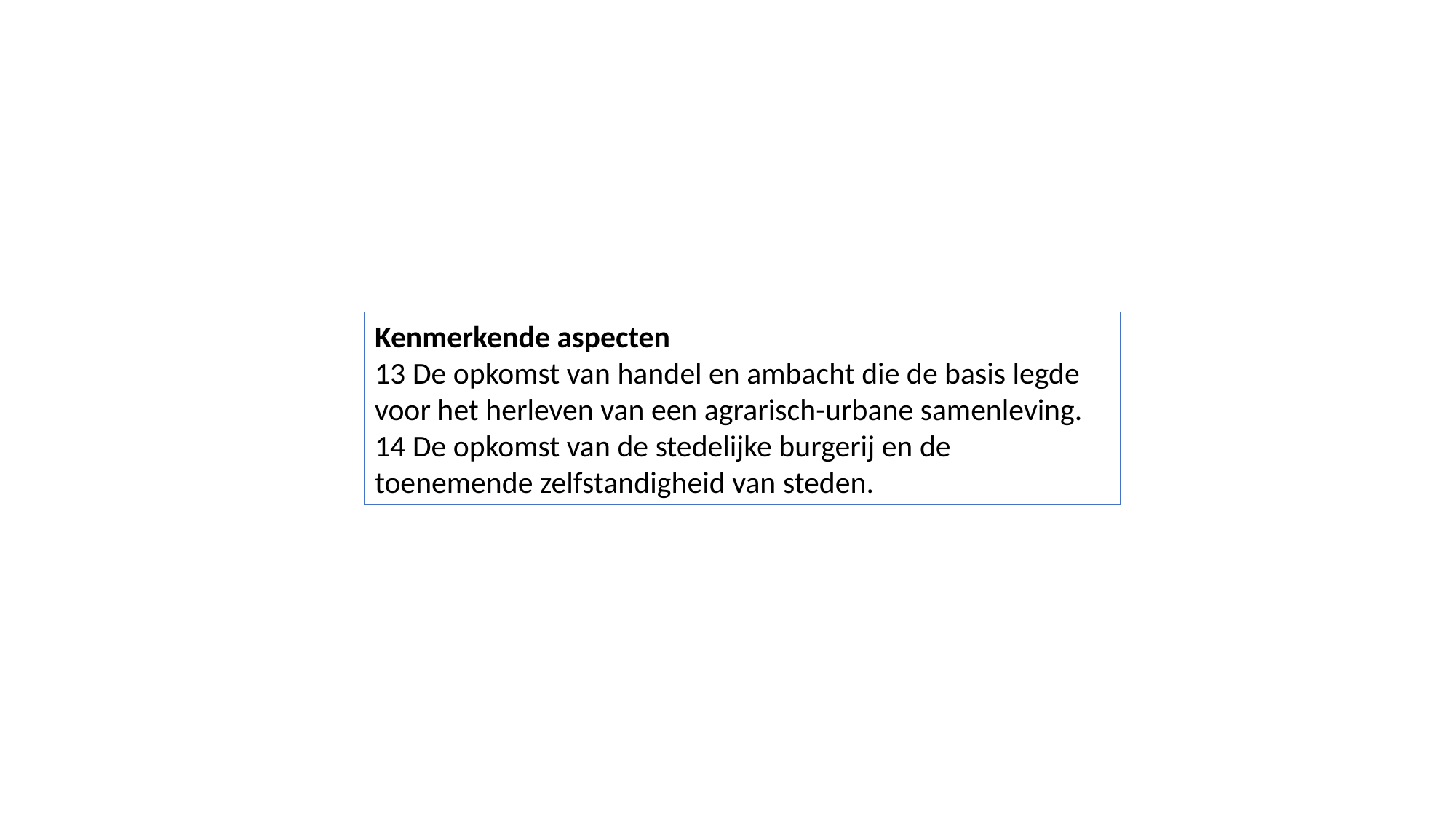

Kenmerkende aspecten
13 De opkomst van handel en ambacht die de basis legde voor het herleven van een agrarisch-urbane samenleving.
14 De opkomst van de stedelijke burgerij en de toenemende zelfstandigheid van steden.